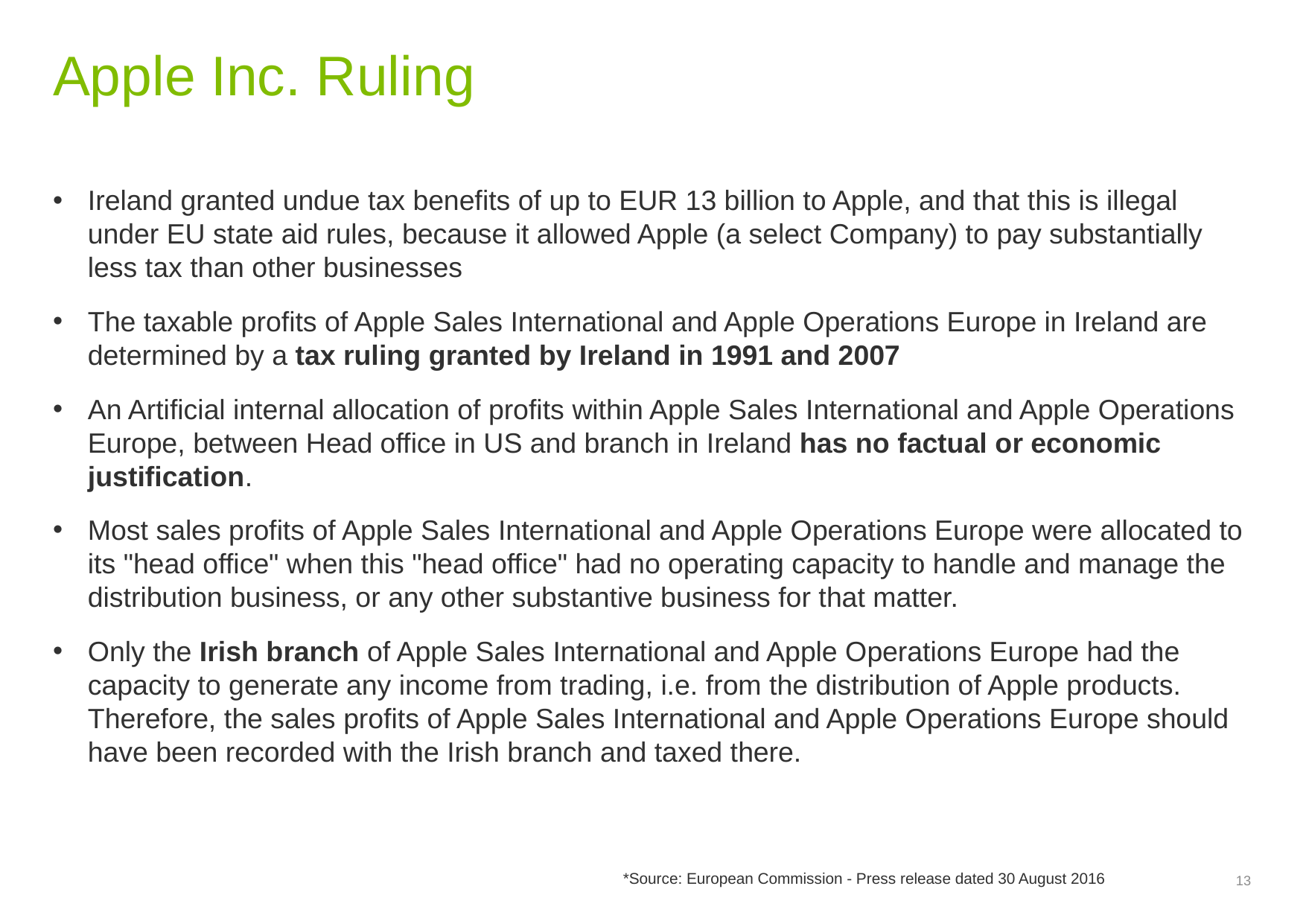

# Apple Inc. Ruling
Ireland granted undue tax benefits of up to EUR 13 billion to Apple, and that this is illegal under EU state aid rules, because it allowed Apple (a select Company) to pay substantially less tax than other businesses
The taxable profits of Apple Sales International and Apple Operations Europe in Ireland are determined by a tax ruling granted by Ireland in 1991 and 2007
An Artificial internal allocation of profits within Apple Sales International and Apple Operations Europe, between Head office in US and branch in Ireland has no factual or economic justification.
Most sales profits of Apple Sales International and Apple Operations Europe were allocated to its "head office" when this "head office" had no operating capacity to handle and manage the distribution business, or any other substantive business for that matter.
Only the Irish branch of Apple Sales International and Apple Operations Europe had the capacity to generate any income from trading, i.e. from the distribution of Apple products. Therefore, the sales profits of Apple Sales International and Apple Operations Europe should have been recorded with the Irish branch and taxed there.

13
*Source: European Commission - Press release dated 30 August 2016